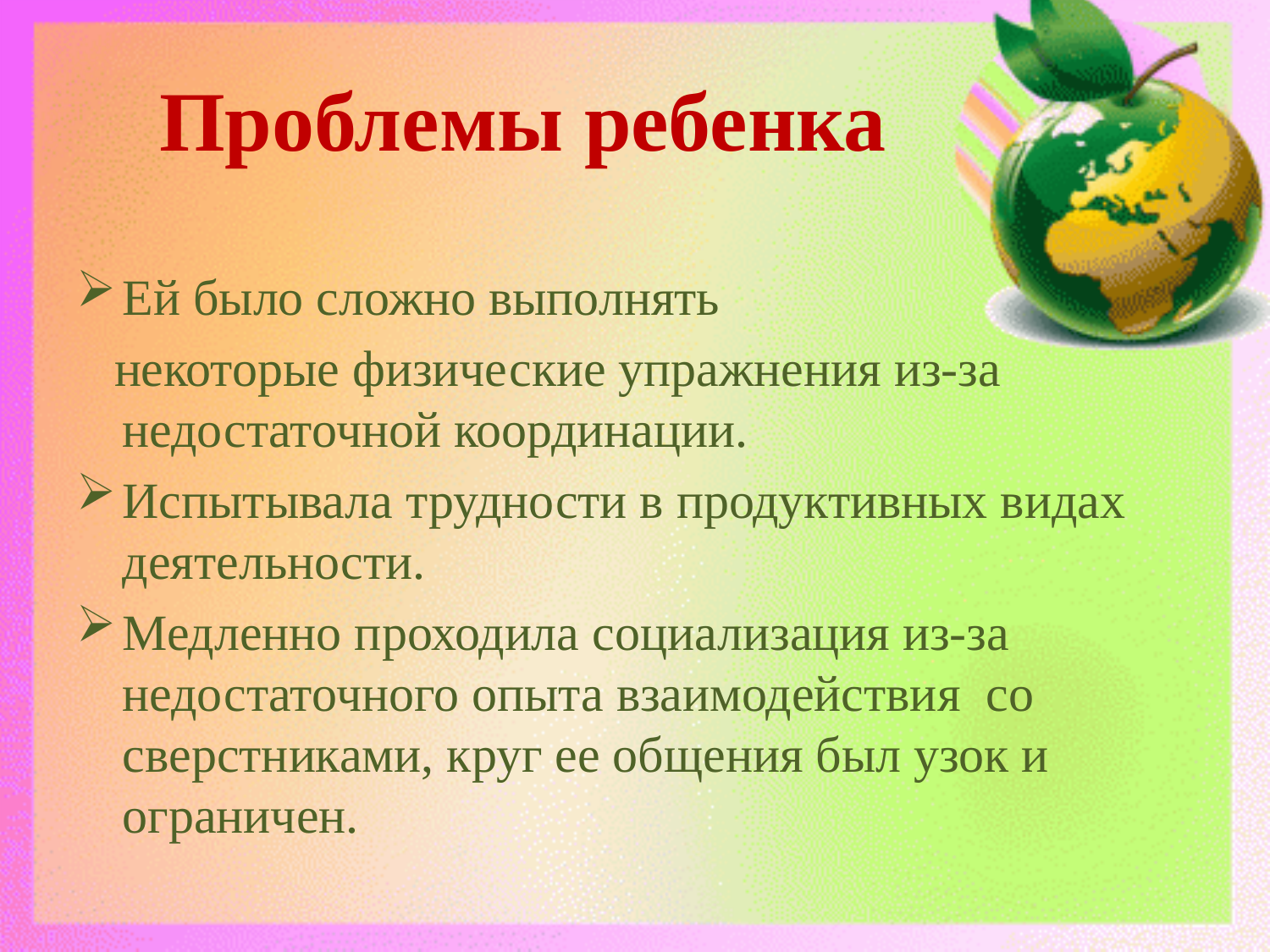

# Проблемы ребенка
Ей было сложно выполнять
   некоторые физические упражнения из-за недостаточной координации.
Испытывала трудности в продуктивных видах деятельности.
Медленно проходила социализация из-за недостаточного опыта взаимодействия  со сверстниками, круг ее общения был узок и ограничен.